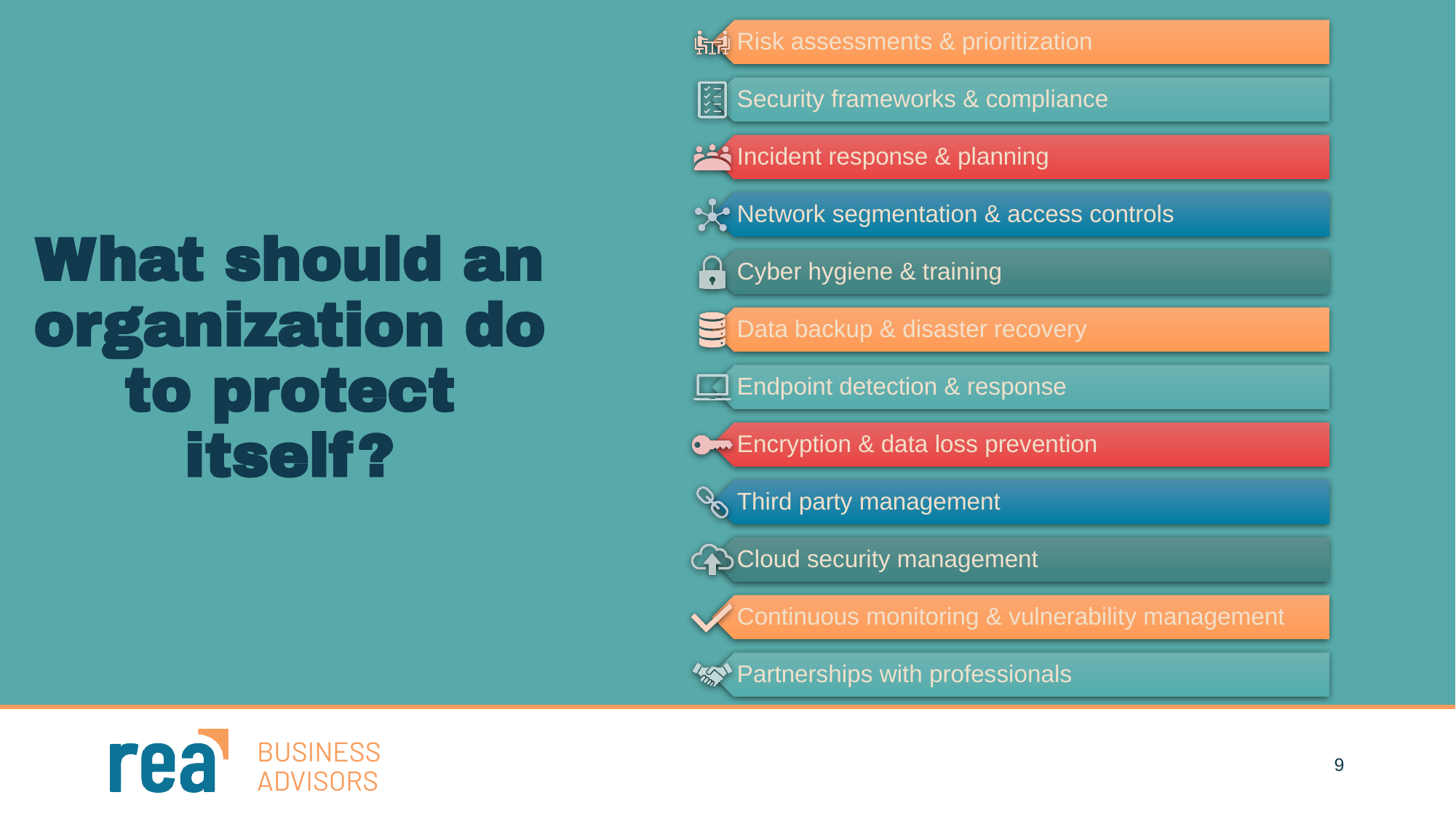

Risk assessments & prioritization
Security frameworks & compliance
Incident response & planning
Network segmentation & access controls
Cyber hygiene & training
Data backup & disaster recovery
Endpoint detection & response
Encryption & data loss prevention
Third party management
Cloud security management
Continuous monitoring & vulnerability management
Partnerships with professionals
# What should an organization do to protect itself?
9